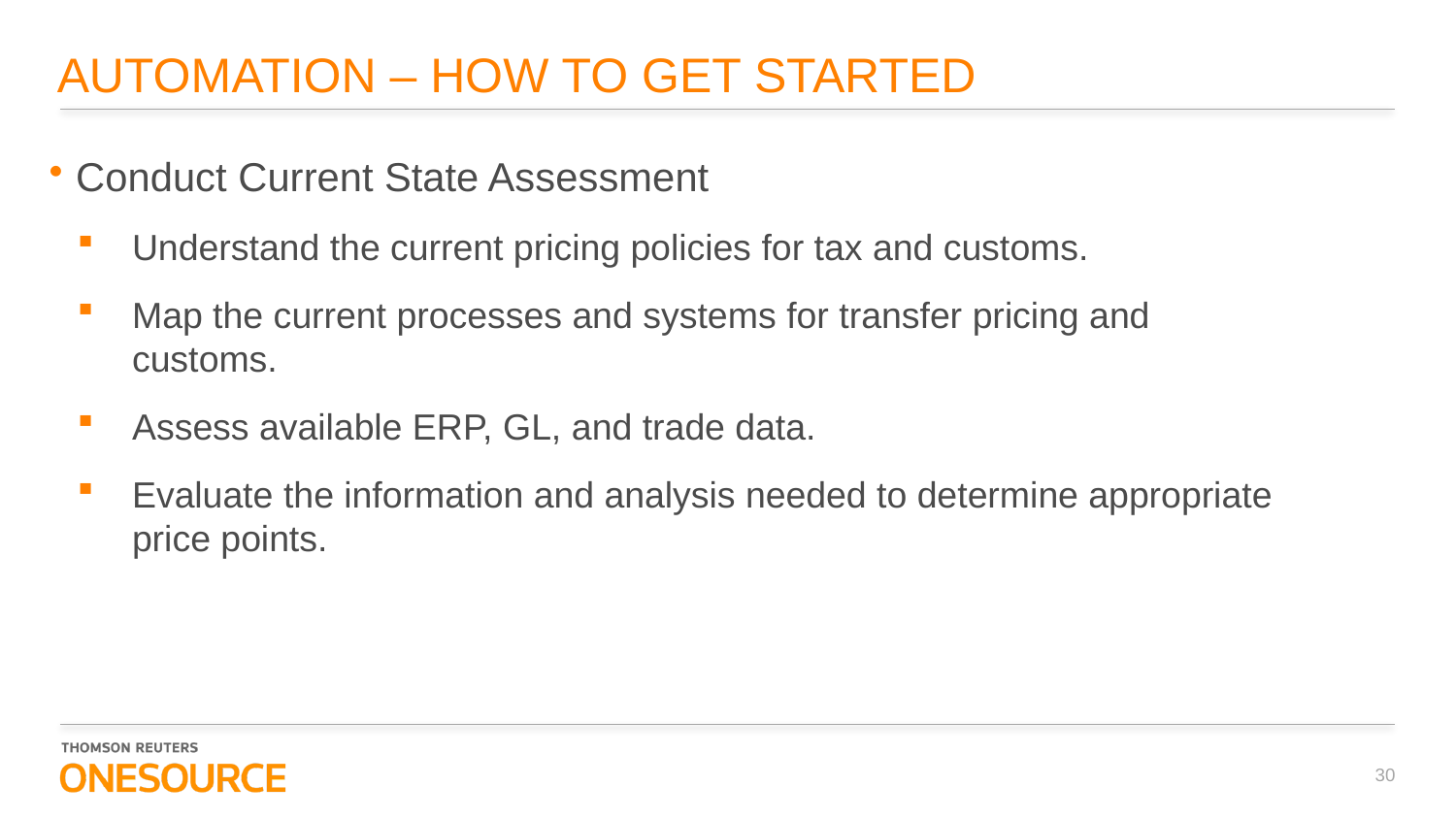

# AUTOMATION – HOW TO GET STARTED
Conduct Current State Assessment
Understand the current pricing policies for tax and customs.
Map the current processes and systems for transfer pricing and customs.
Assess available ERP, GL, and trade data.
Evaluate the information and analysis needed to determine appropriate price points.